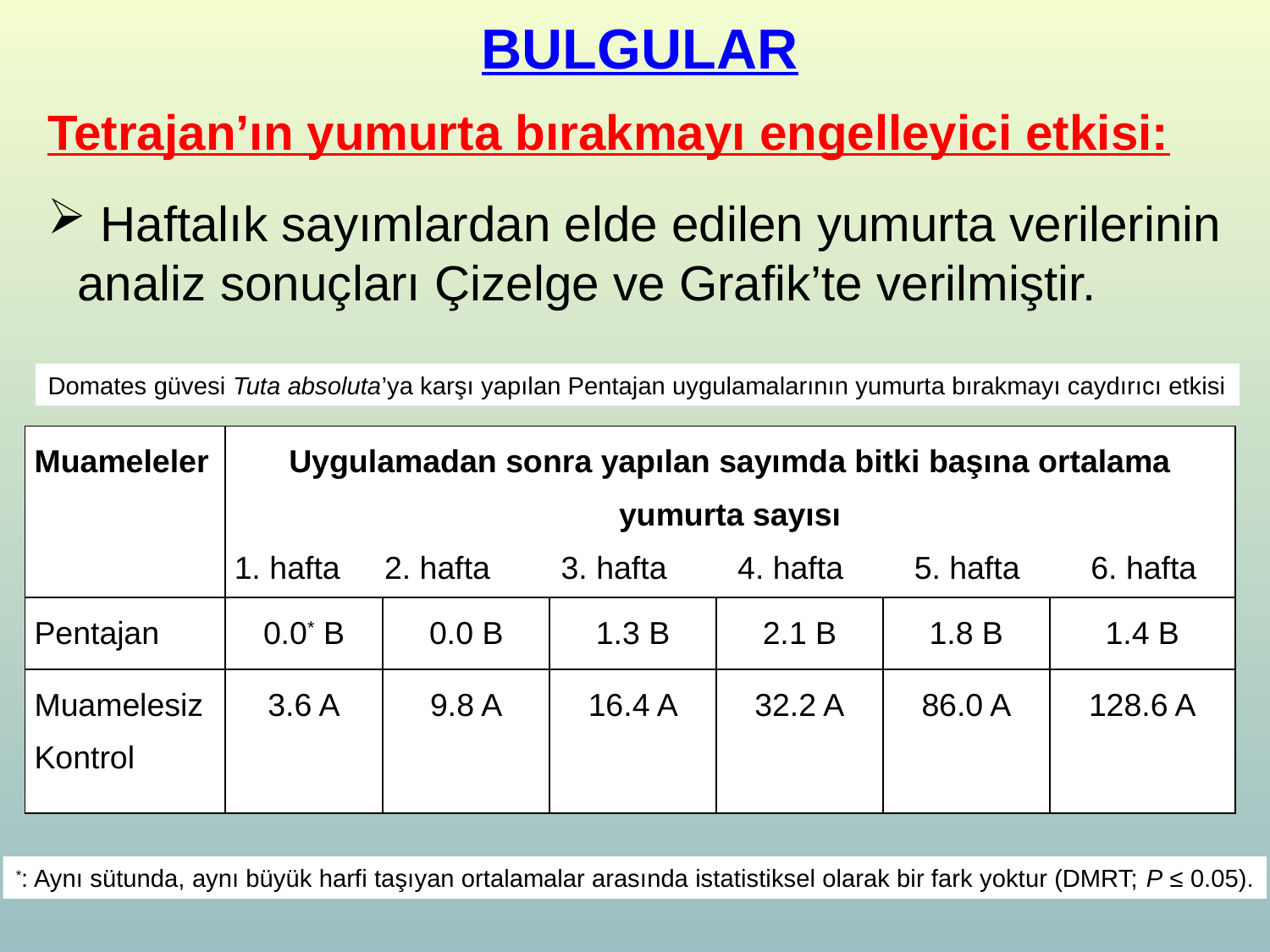

BULGULAR
Tetrajan’ın yumurta bırakmayı engelleyici etkisi:
 Haftalık sayımlardan elde edilen yumurta verilerinin analiz sonuçları Çizelge ve Grafik’te verilmiştir.
Domates güvesi Tuta absoluta’ya karşı yapılan Pentajan uygulamalarının yumurta bırakmayı caydırıcı etkisi
| Muameleler | Uygulamadan sonra yapılan sayımda bitki başına ortalama yumurta sayısı 1. hafta 2. hafta 3. hafta 4. hafta 5. hafta 6. hafta |  |  |  |  |  |
| --- | --- | --- | --- | --- | --- | --- |
| Pentajan | 0.0\* B | 0.0 B | 1.3 B | 2.1 B | 1.8 B | 1.4 B |
| Muamelesiz Kontrol | 3.6 A | 9.8 A | 16.4 A | 32.2 A | 86.0 A | 128.6 A |
*: Aynı sütunda, aynı büyük harfi taşıyan ortalamalar arasında istatistiksel olarak bir fark yoktur (DMRT; P ≤ 0.05).